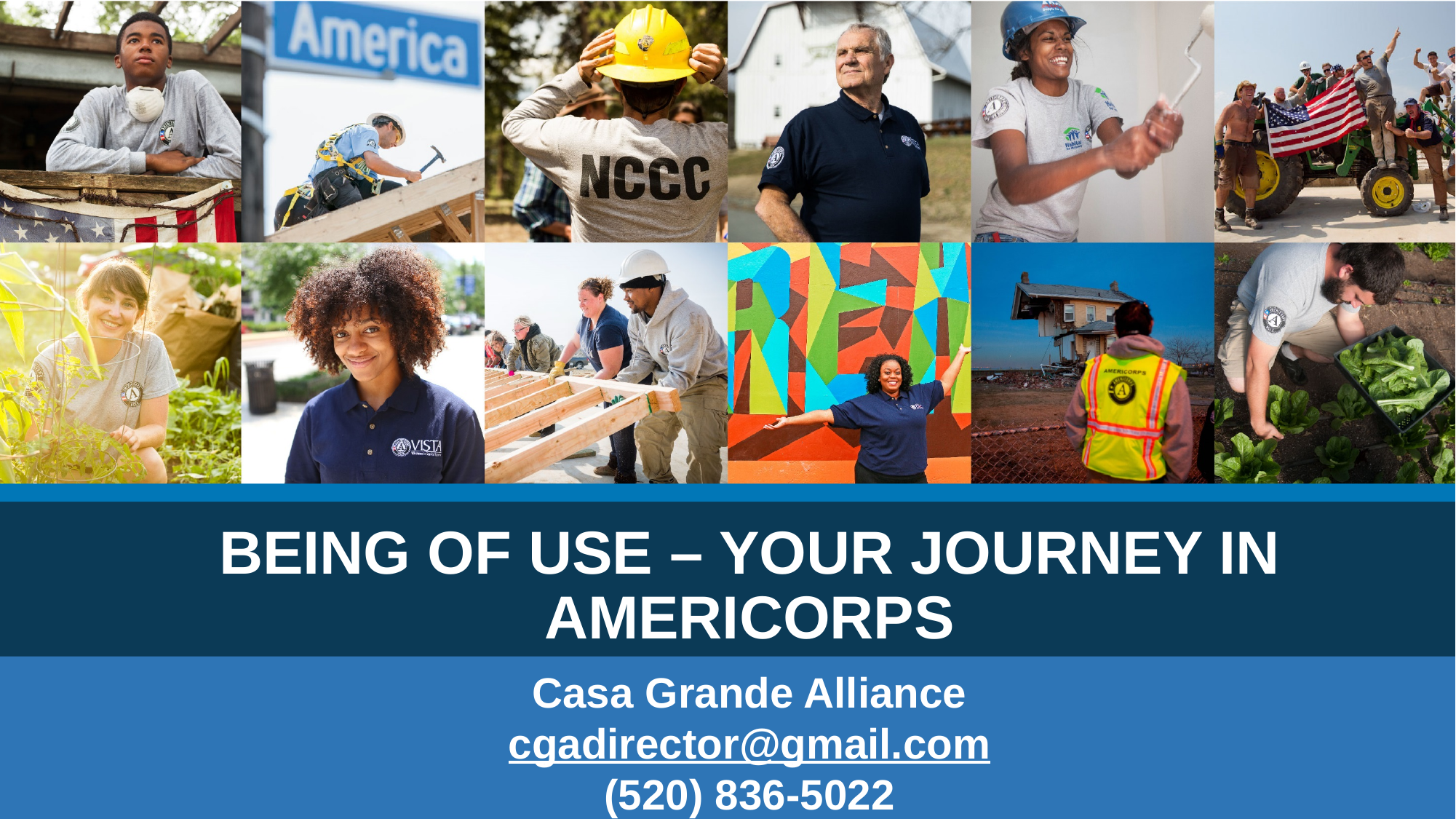

BEING OF USE – YOUR JOURNEY IN AMERICORPS
Bob Shogren, M.Ed.

Casa Grande Alliance
cgadirector@gmail.com
(520) 836-5022